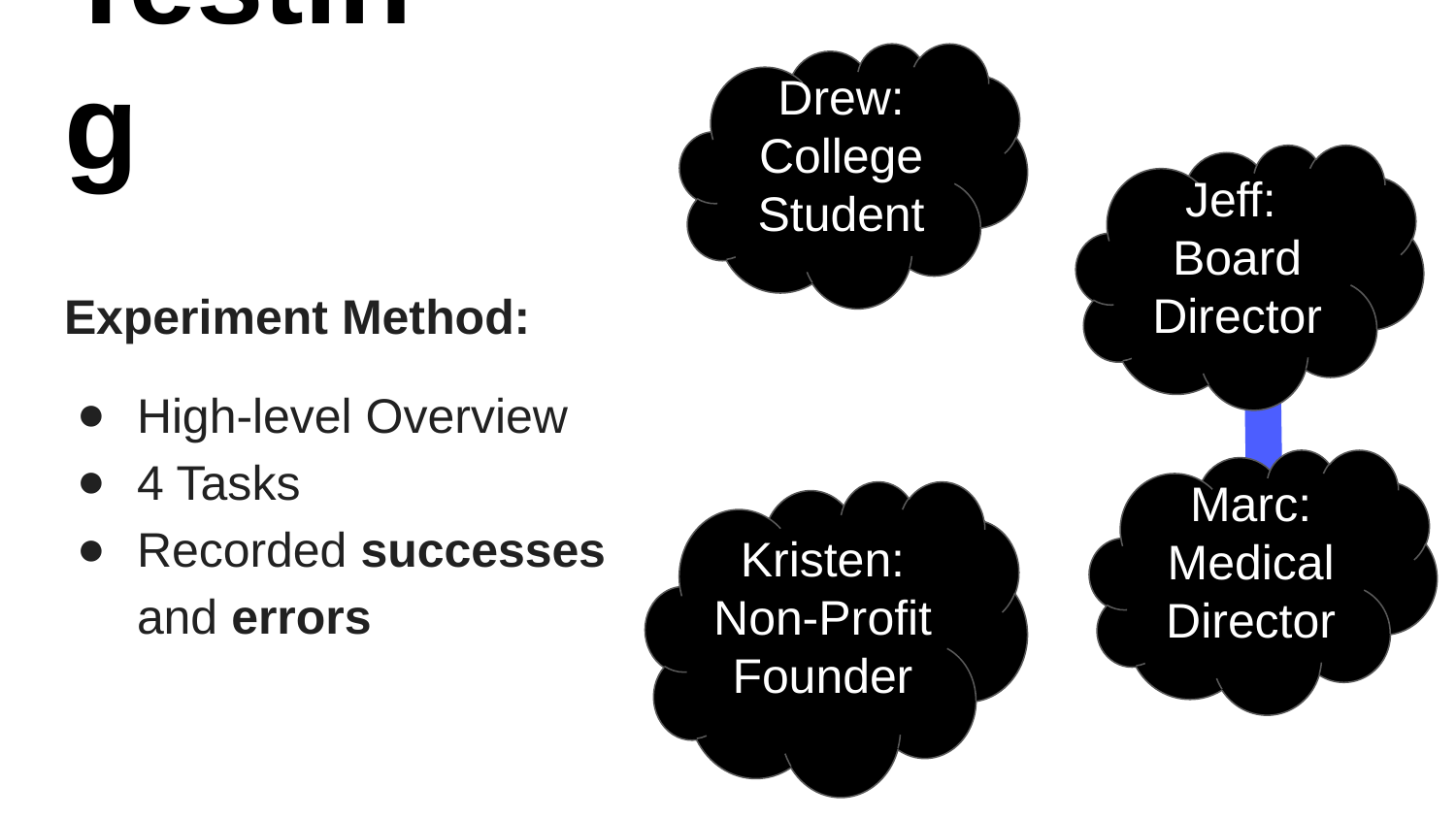

Drew: College Student
his 20s
# Testing
Jeff:
Board Director
his 20s
Experiment Method:
High-level Overview
4 Tasks
Recorded successes and errors
Marc: Medical Director
his 20s
Kristen:
Non-Profit Founder
his 20s